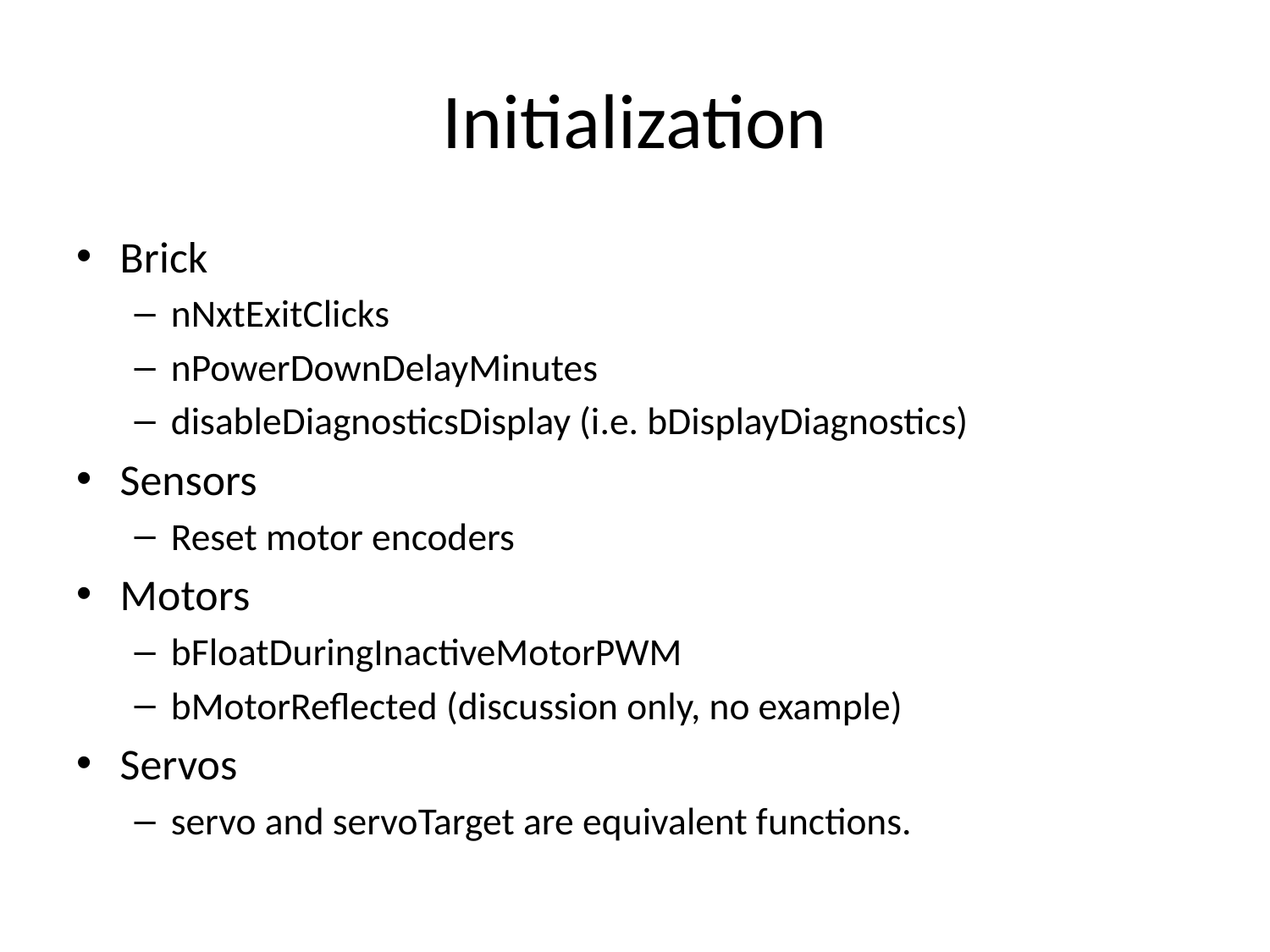

# Initialization
Brick
nNxtExitClicks
nPowerDownDelayMinutes
disableDiagnosticsDisplay (i.e. bDisplayDiagnostics)
Sensors
Reset motor encoders
Motors
bFloatDuringInactiveMotorPWM
bMotorReflected (discussion only, no example)
Servos
servo and servoTarget are equivalent functions.